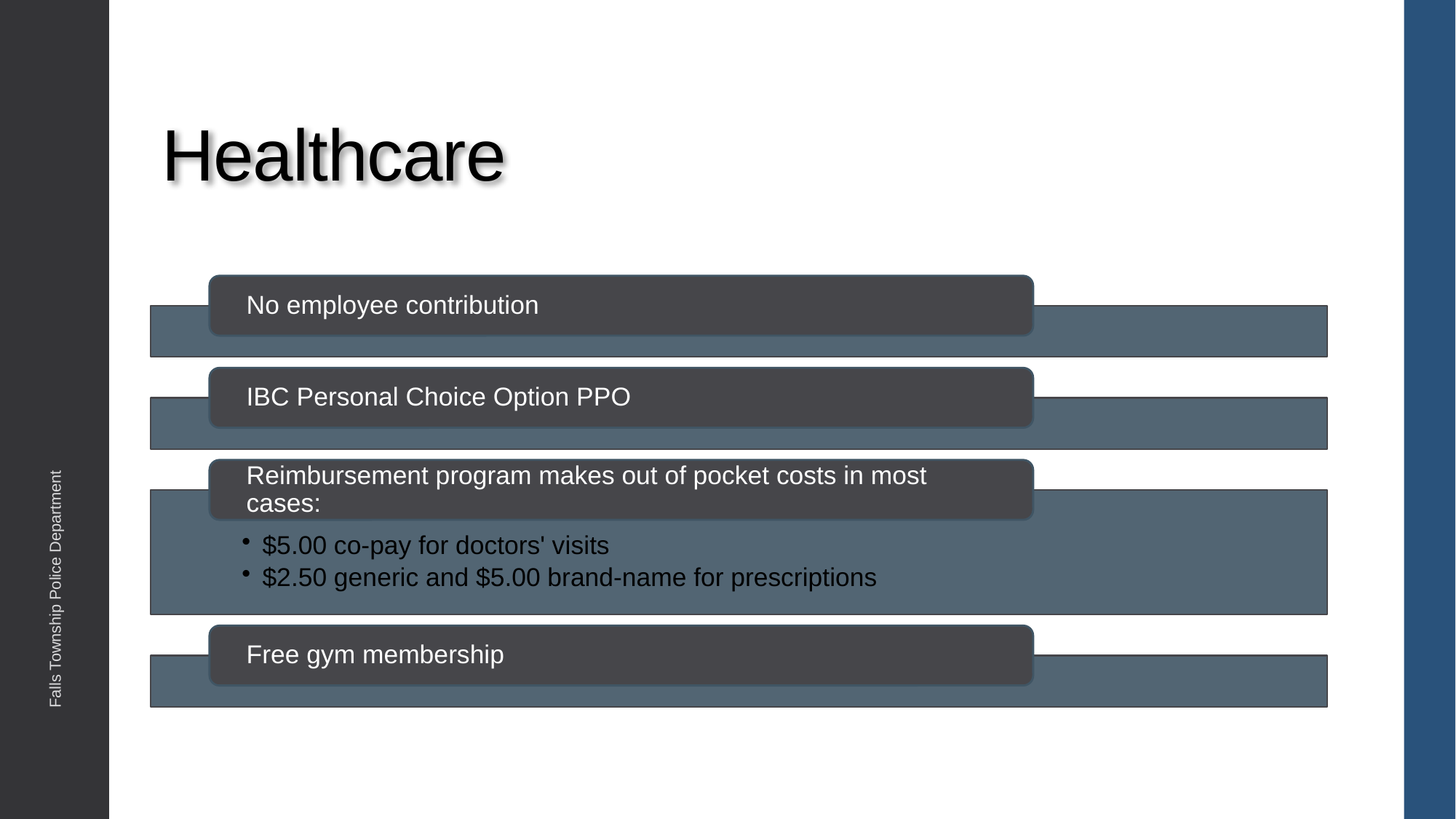

# Healthcare
No employee contribution
IBC Personal Choice Option PPO
$5.00 co-pay for doctors' visits
$2.50 generic and $5.00 brand-name for prescriptions
Reimbursement program makes out of pocket costs in most cases:
Free gym membership
Falls Township Police Department